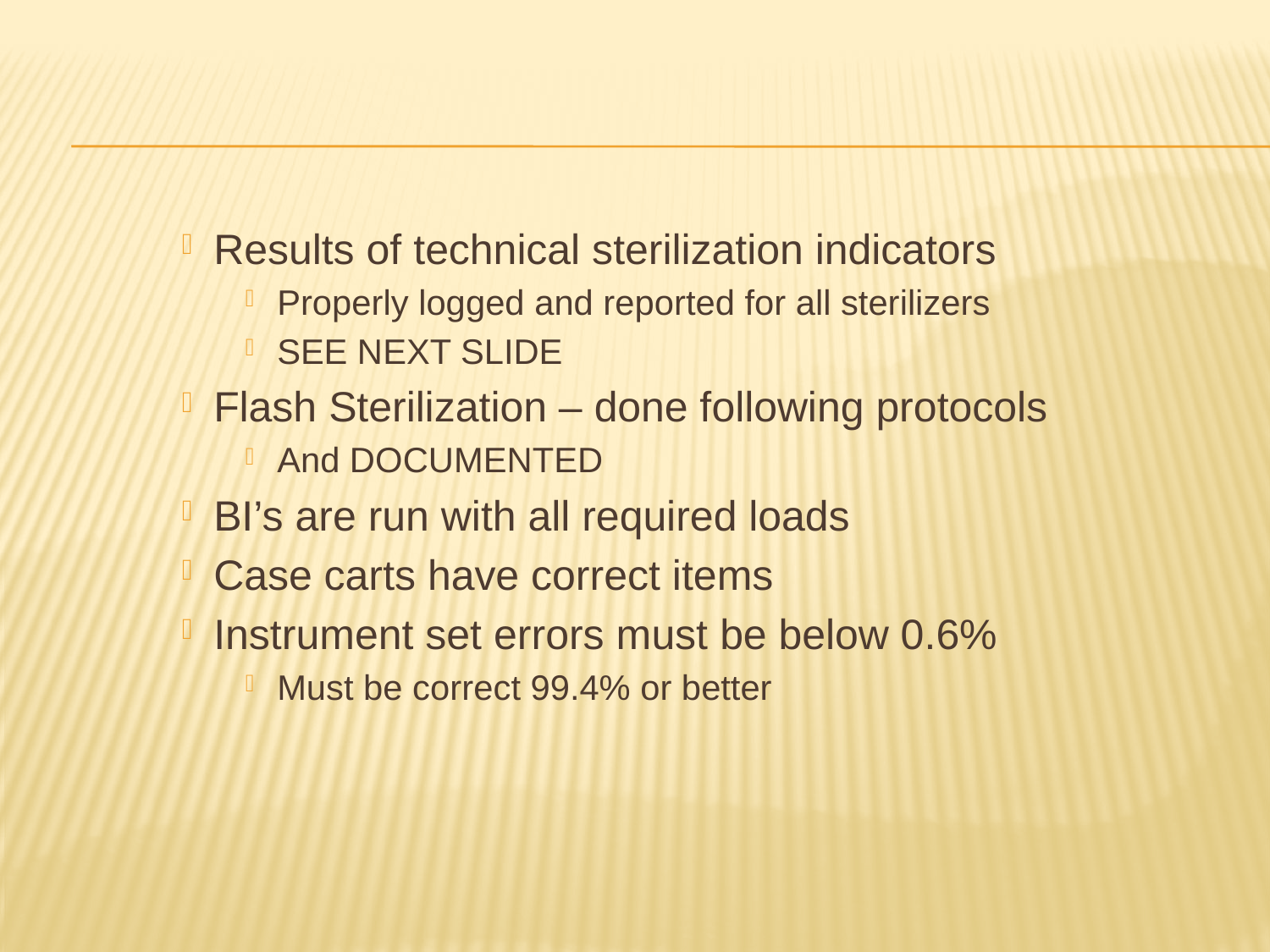

#
Results of technical sterilization indicators
Properly logged and reported for all sterilizers
SEE NEXT SLIDE
Flash Sterilization – done following protocols
And DOCUMENTED
BI’s are run with all required loads
Case carts have correct items
Instrument set errors must be below 0.6%
Must be correct 99.4% or better